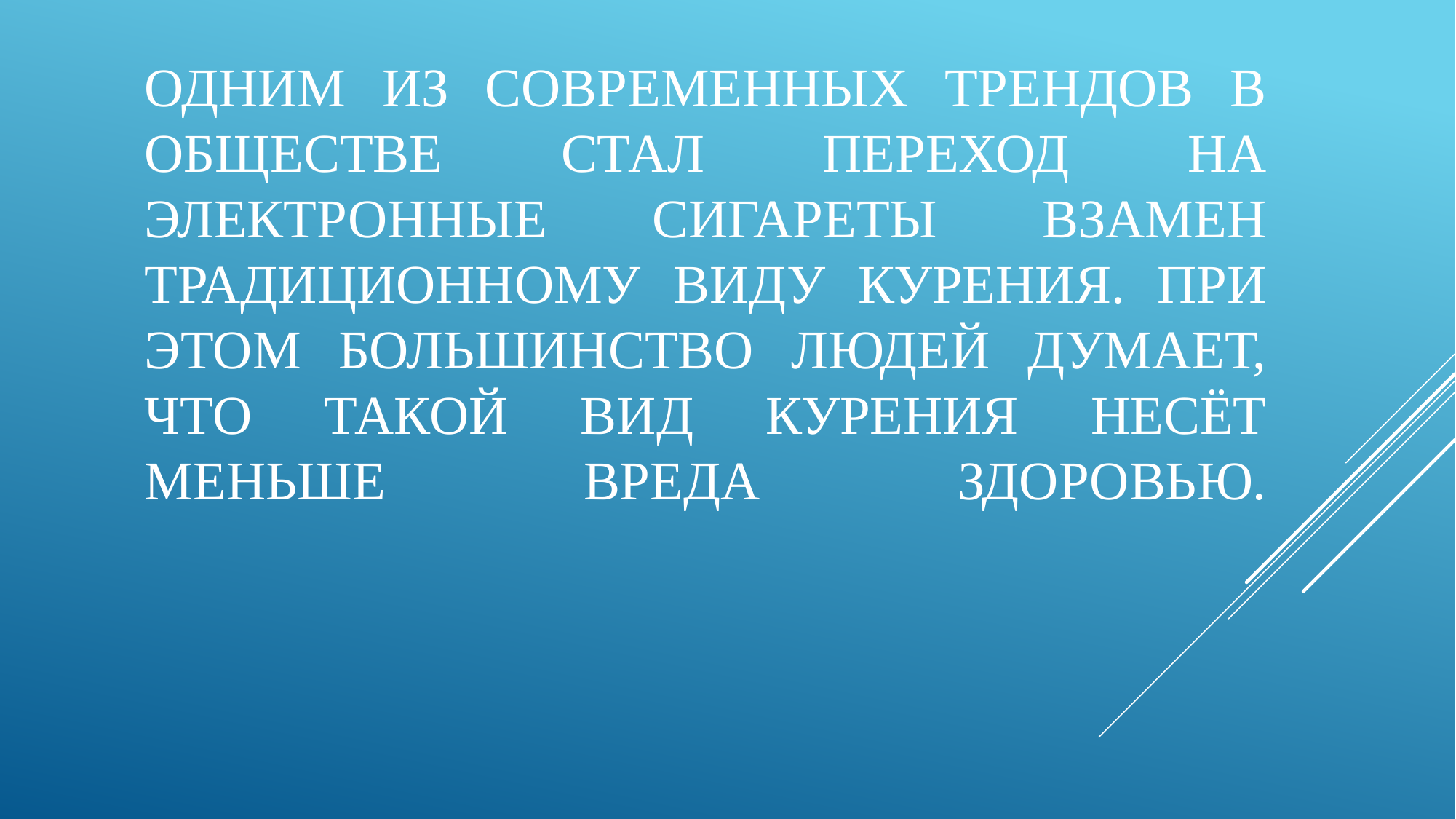

# Одним из современных трендов в обществе стал переход на электронные сигареты взамен традиционному виду курения. При этом большинство людей думает, что такой вид курения несёт меньше вреда здоровью.